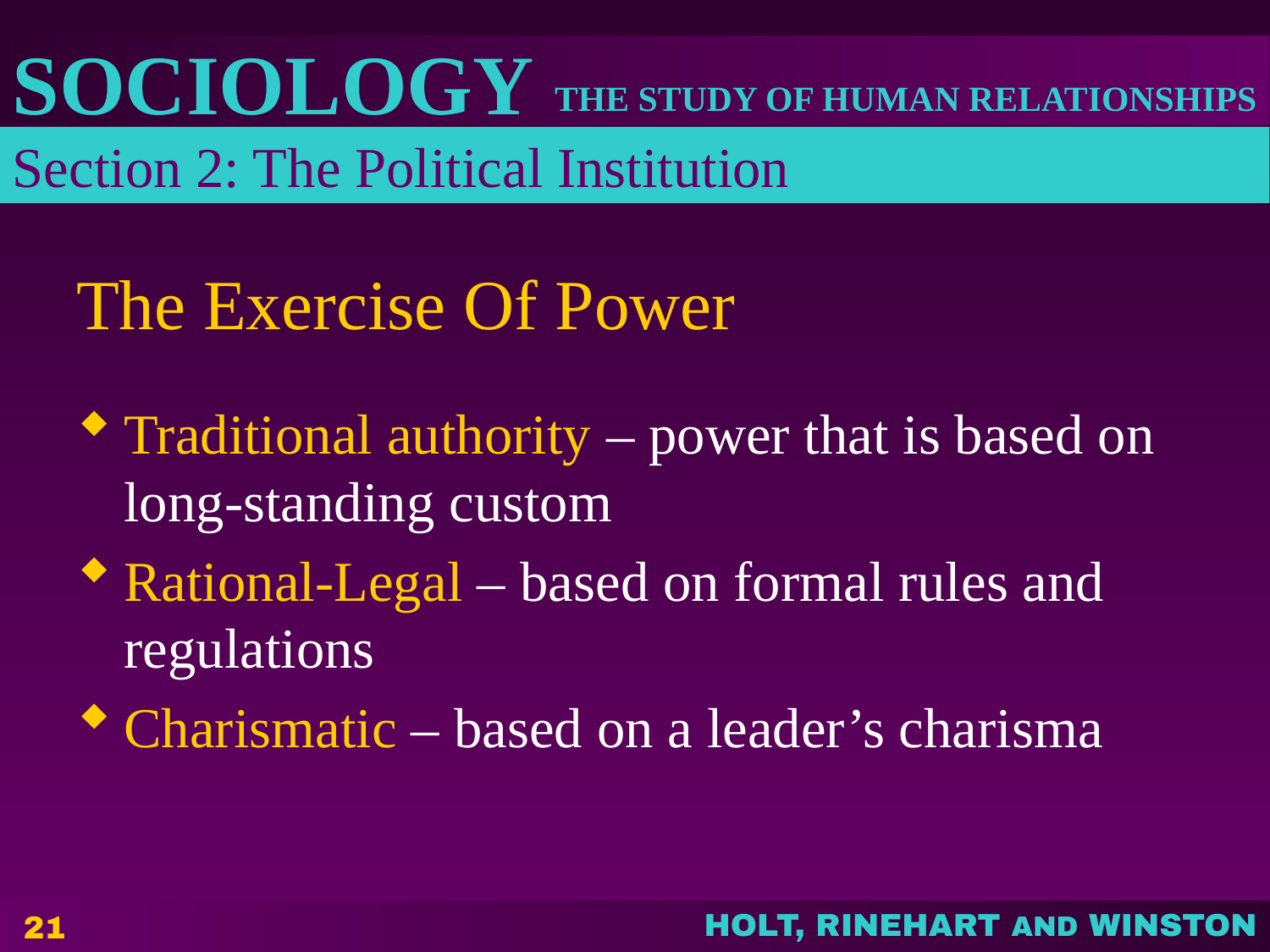

Section 2: The Political Institution
# The Exercise Of Power
Traditional authority – power that is based on long-standing custom
Rational-Legal – based on formal rules and regulations
Charismatic – based on a leader’s charisma
21